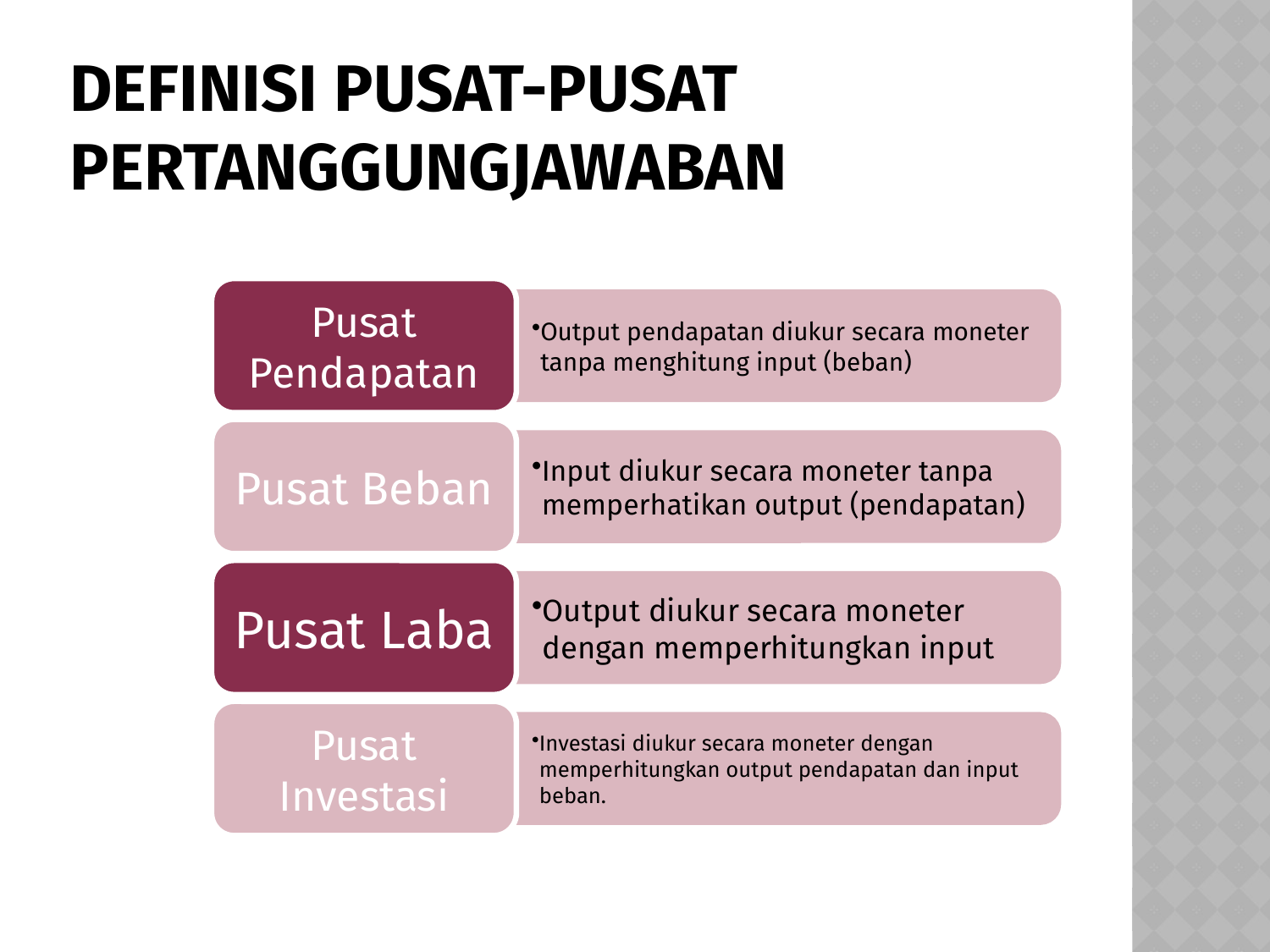

# DEFINISI PUSAT-PUSAT  PERTANGGUNGJAWABAN
Pusat Pendapatan
Output pendapatan diukur secara moneter tanpa menghitung input (beban)
Pusat Beban
Input diukur secara moneter tanpa memperhatikan output (pendapatan)
Investasi diukur secara moneter dengan memperhitungkan output pendapatan dan input beban.
Pusat Laba
Pusat Investasi
Output diukur secara moneter dengan memperhitungkan input